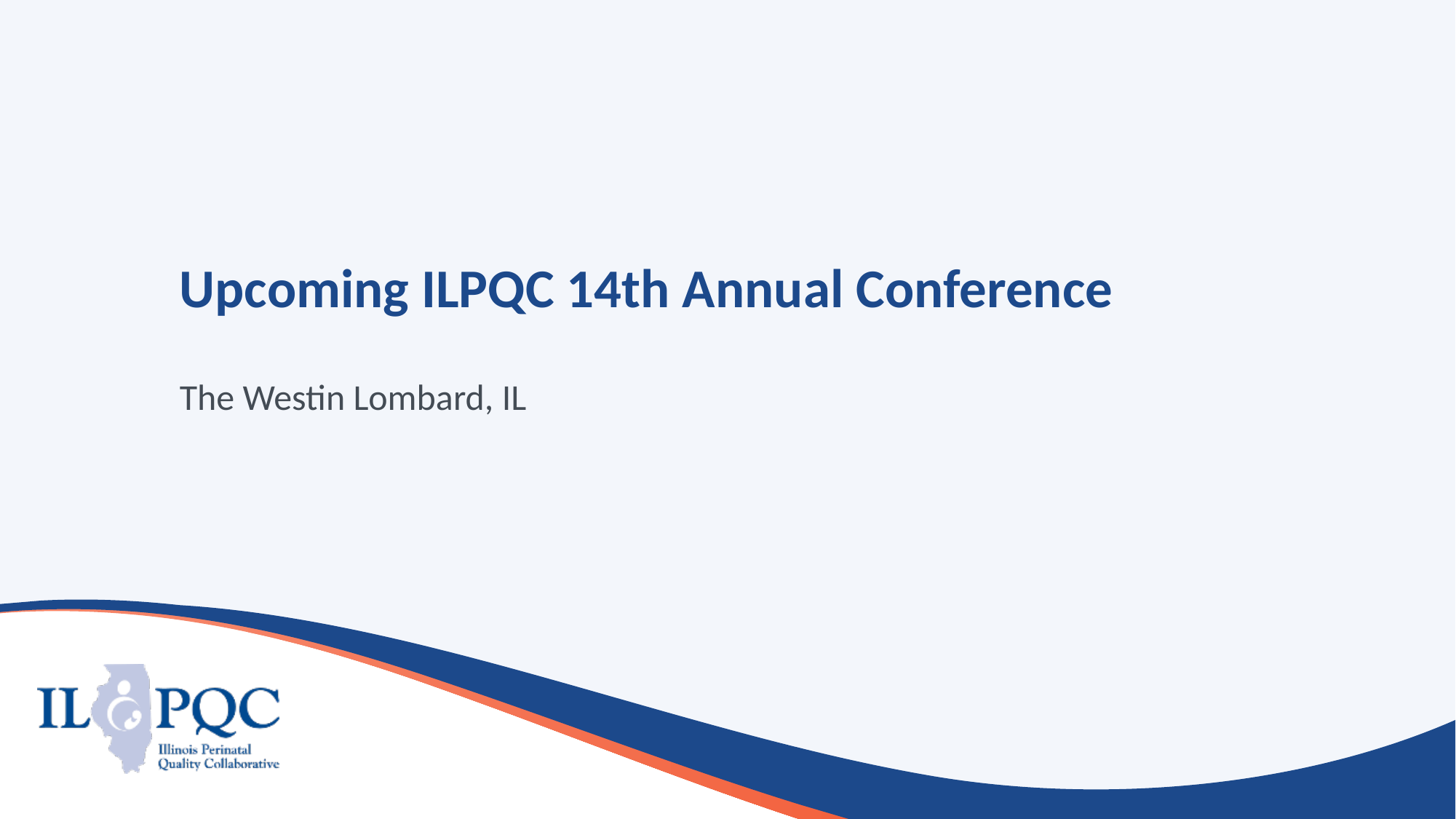

# Upcoming ILPQC 14th Annual Conference
The Westin Lombard, IL